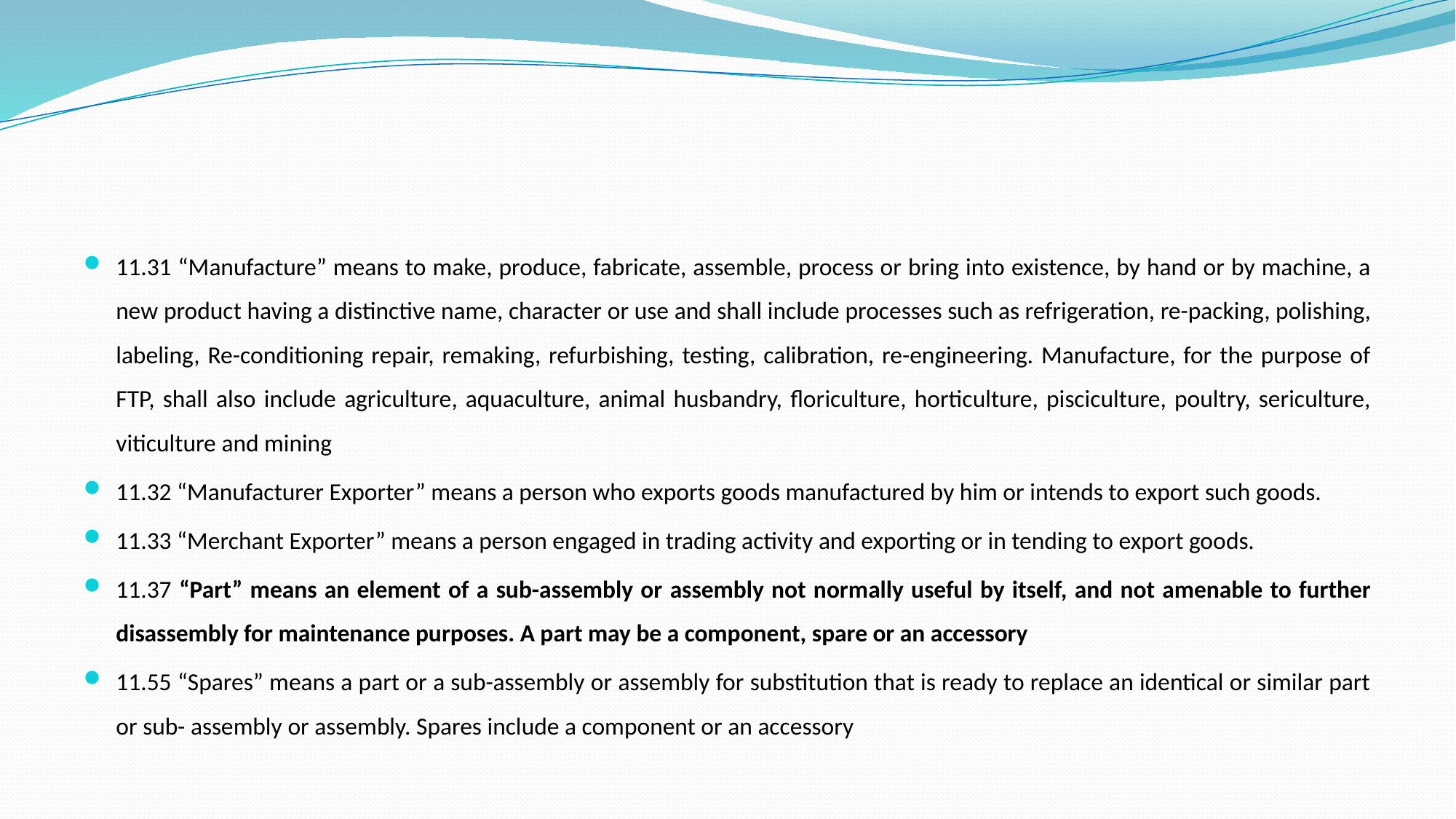

#
11.31 “Manufacture” means to make, produce, fabricate, assemble, process or bring into existence, by hand or by machine, a new product having a distinctive name, character or use and shall include processes such as refrigeration, re-packing, polishing, labeling, Re-conditioning repair, remaking, refurbishing, testing, calibration, re-engineering. Manufacture, for the purpose of FTP, shall also include agriculture, aquaculture, animal husbandry, floriculture, horticulture, pisciculture, poultry, sericulture, viticulture and mining
11.32 “Manufacturer Exporter” means a person who exports goods manufactured by him or intends to export such goods.
11.33 “Merchant Exporter” means a person engaged in trading activity and exporting or in tending to export goods.
11.37 “Part” means an element of a sub-assembly or assembly not normally useful by itself, and not amenable to further disassembly for maintenance purposes. A part may be a component, spare or an accessory
11.55 “Spares” means a part or a sub-assembly or assembly for substitution that is ready to replace an identical or similar part or sub- assembly or assembly. Spares include a component or an accessory